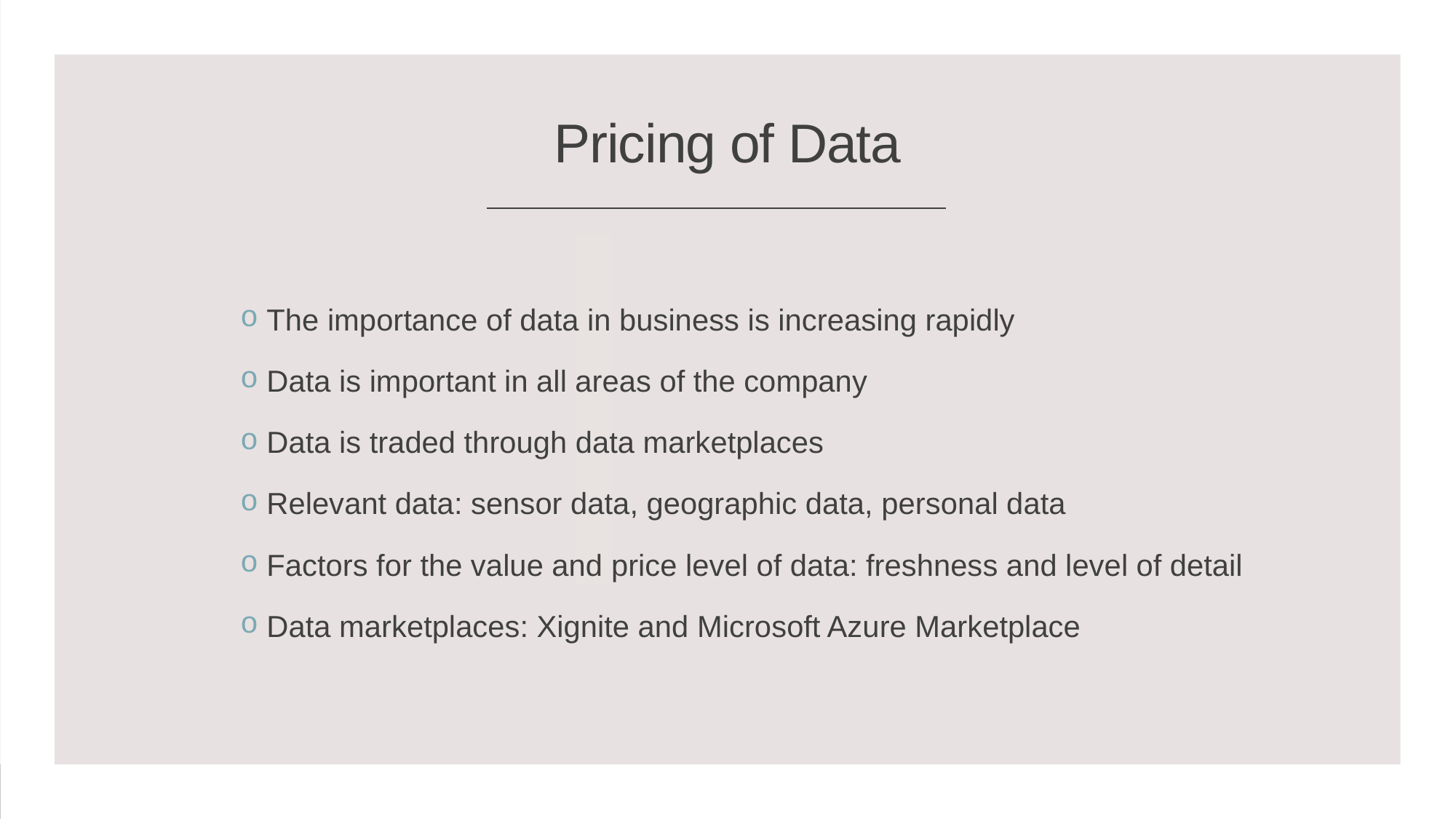

# Pricing of Data

 The importance of data in business is increasing rapidly
 Data is important in all areas of the company
 Data is traded through data marketplaces
 Relevant data: sensor data, geographic data, personal data
 Factors for the value and price level of data: freshness and level of detail
 Data marketplaces: Xignite and Microsoft Azure Marketplace